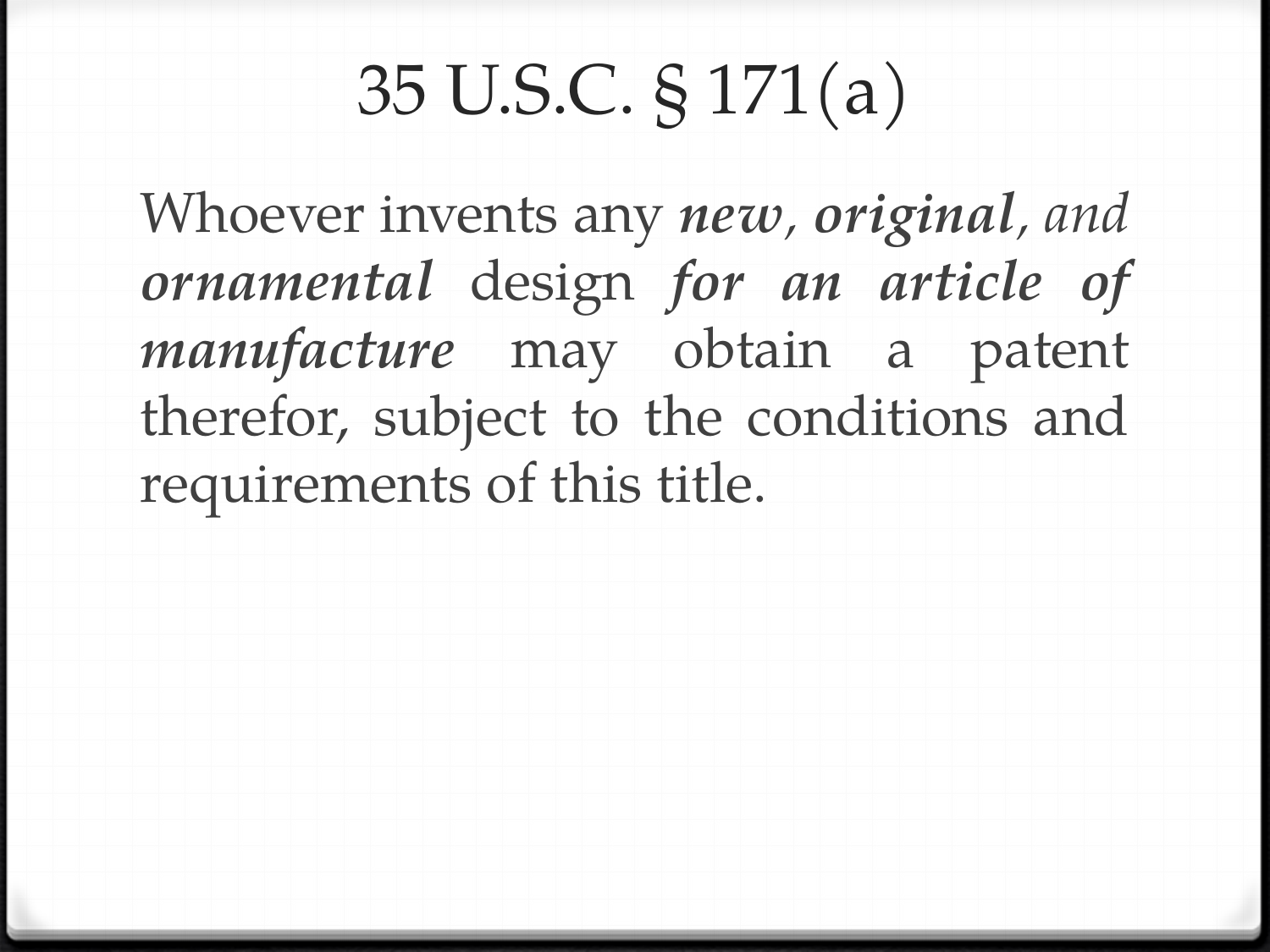

# 35 U.S.C. § 171(a)
Whoever invents any new, original, and ornamental design for an article of manufacture may obtain a patent therefor, subject to the conditions and requirements of this title.